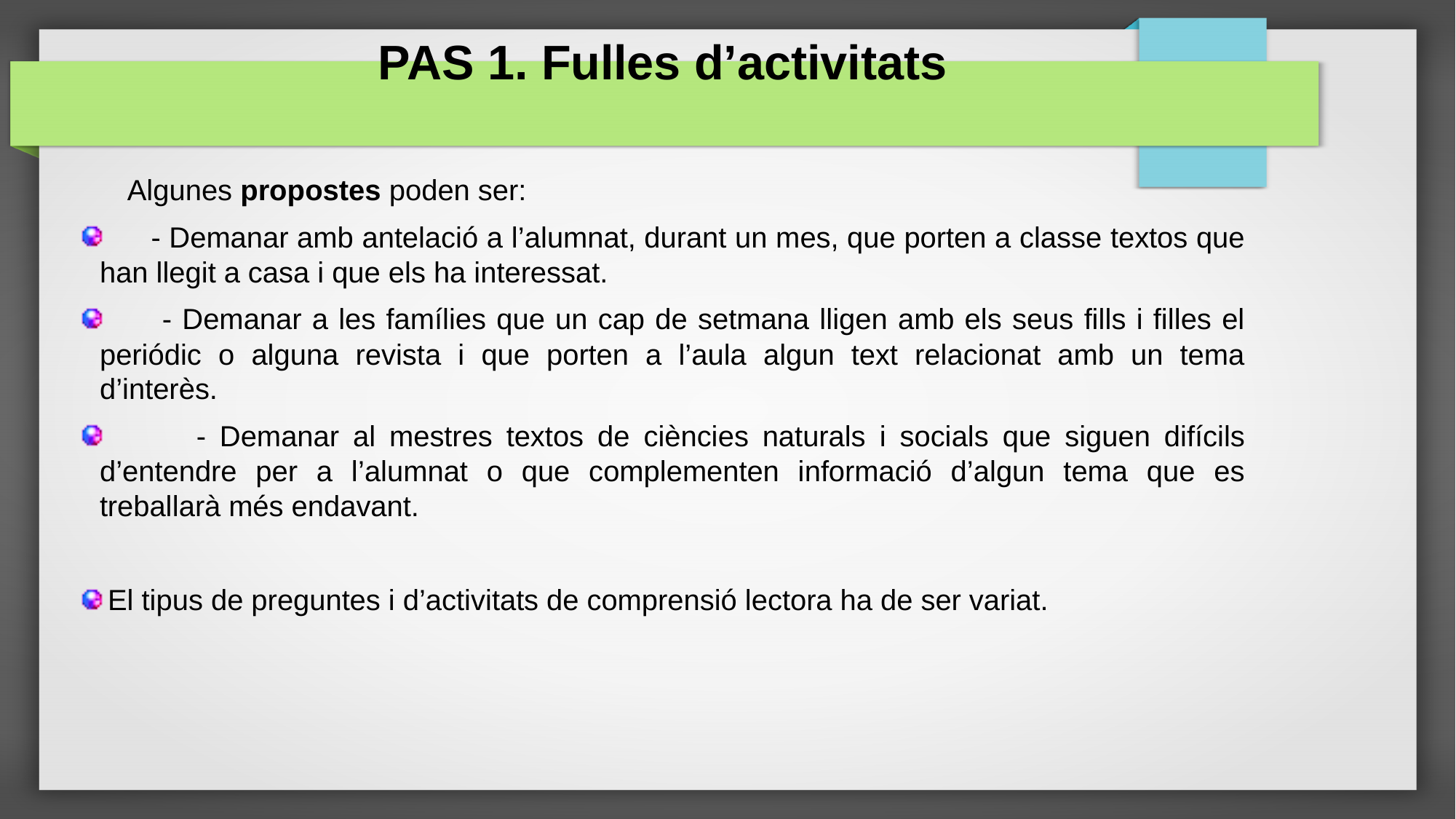

PAS 1. Fulles d’activitats

      Algunes propostes poden ser:
      - Demanar amb antelació a l’alumnat, durant un mes, que porten a classe textos que han llegit a casa i que els ha interessat.
      - Demanar a les famílies que un cap de setmana lligen amb els seus fills i filles el periódic o alguna revista i que porten a l’aula algun text relacionat amb un tema d’interès.
       - Demanar al mestres textos de ciències naturals i socials que siguen difícils d’entendre per a l’alumnat o que complementen informació d’algun tema que es treballarà més endavant.

 El tipus de preguntes i d’activitats de comprensió lectora ha de ser variat.